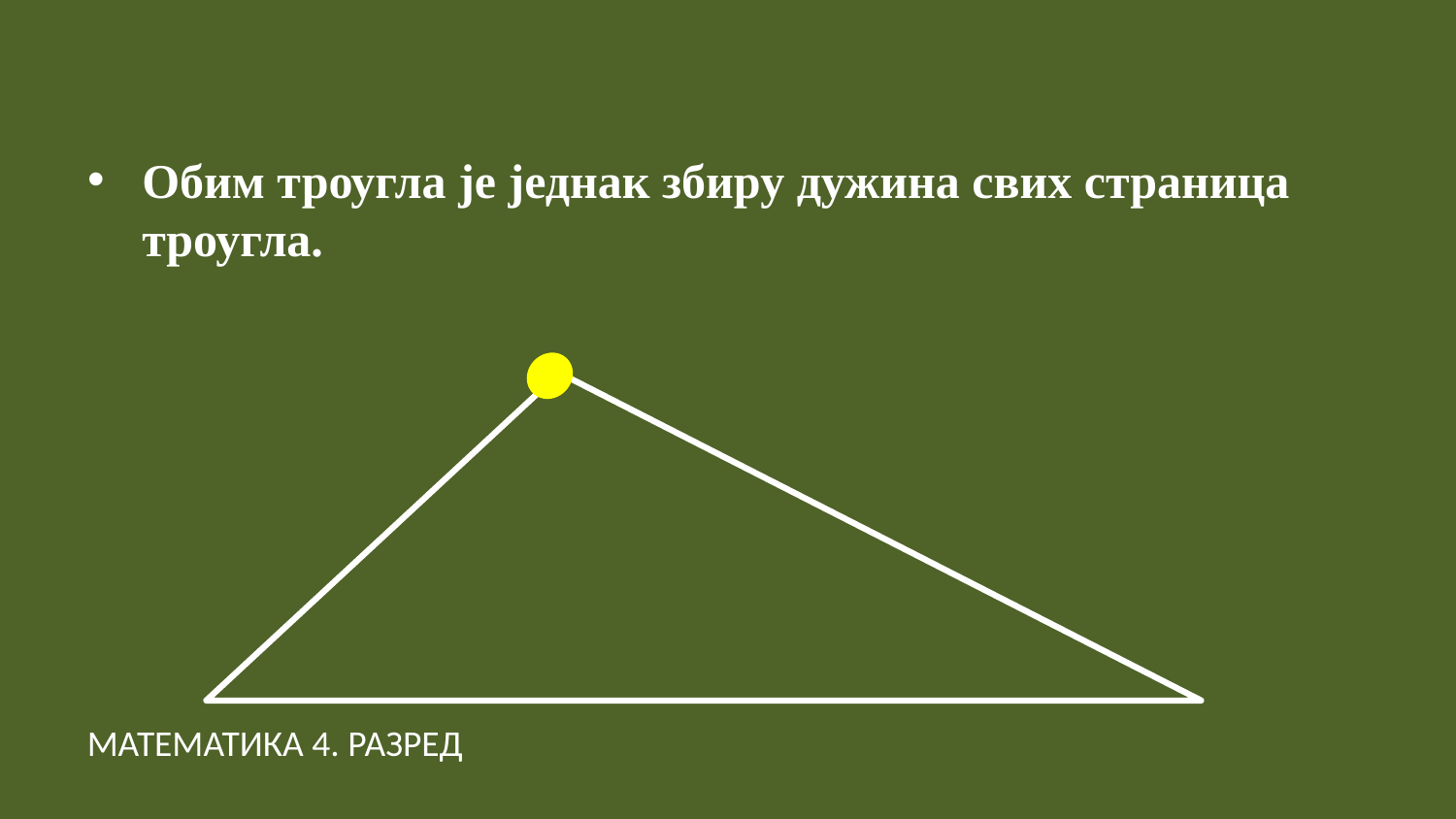

Обим троугла је једнак збиру дужина свих страница троугла.

МАТЕМАТИКА 4. РАЗРЕД